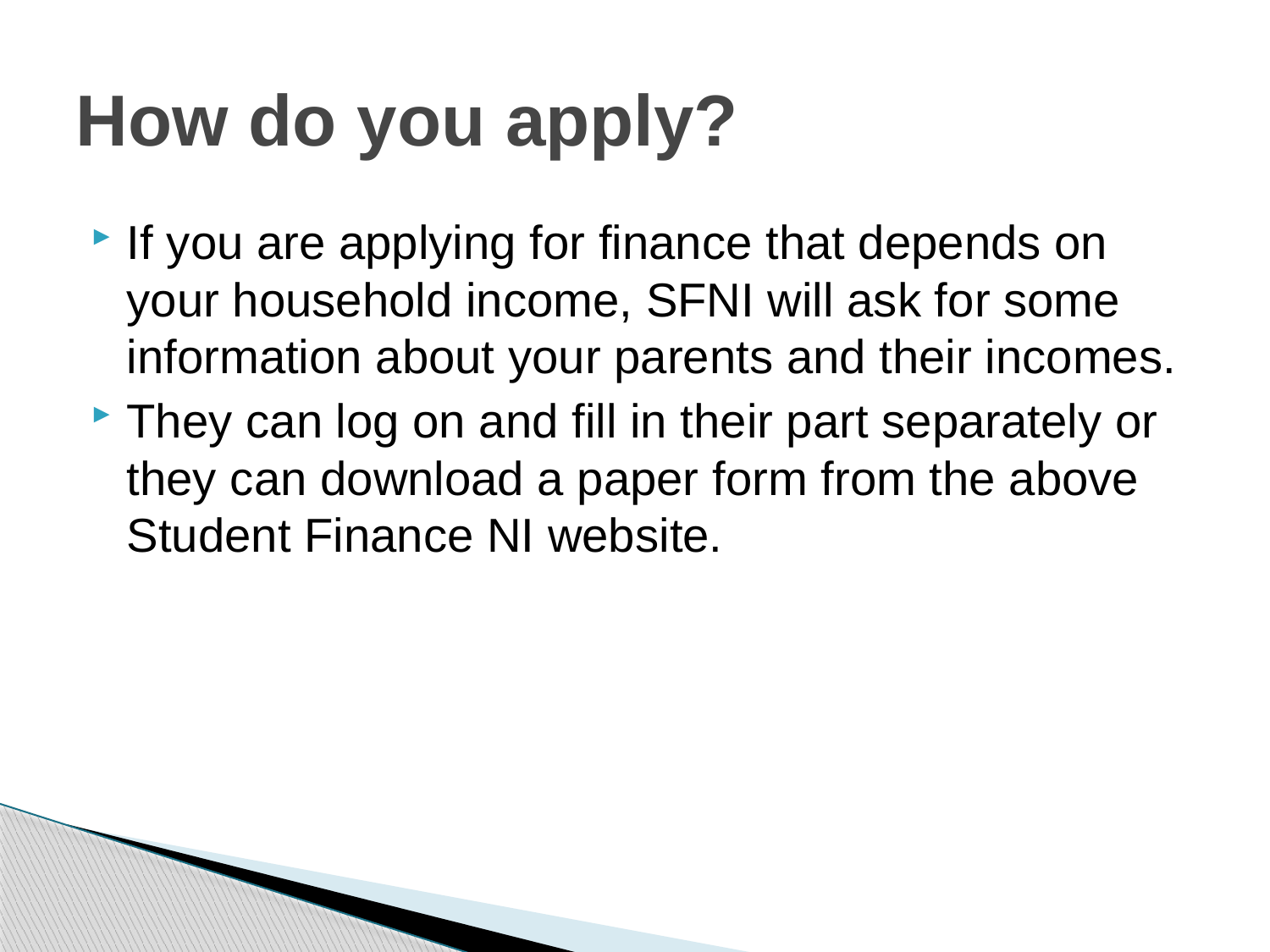

# How do you apply?
If you are applying for finance that depends on your household income, SFNI will ask for some information about your parents and their incomes.
They can log on and fill in their part separately or they can download a paper form from the above Student Finance NI website.